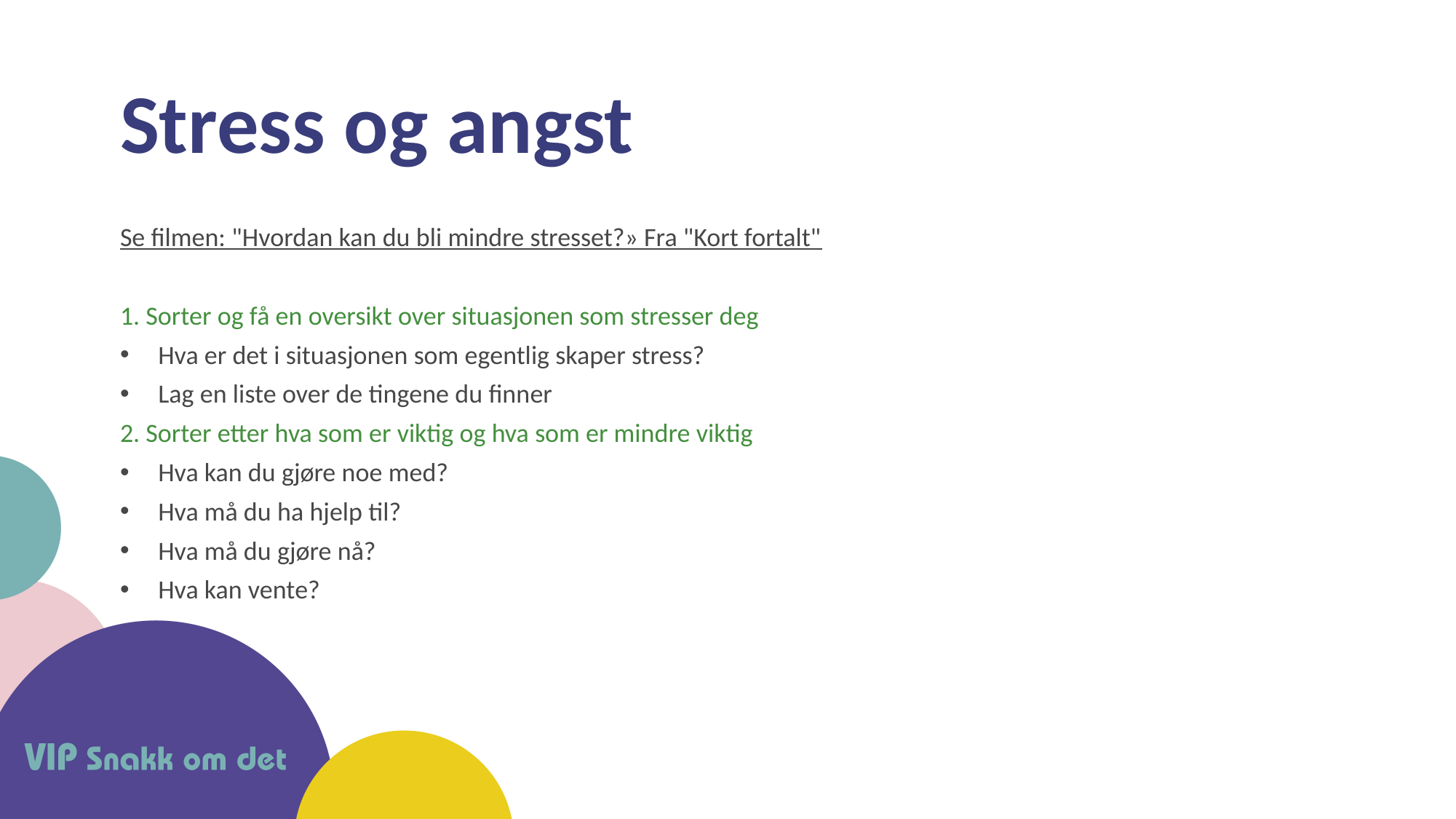

# Stress og angst
Se filmen: "Hvordan kan du bli mindre stresset?» Fra "Kort fortalt"

1. Sorter og få en oversikt over situasjonen som stresser deg
Hva er det i situasjonen som egentlig skaper stress?
Lag en liste over de tingene du finner
2. Sorter etter hva som er viktig og hva som er mindre viktig
Hva kan du gjøre noe med?
Hva må du ha hjelp til?
Hva må du gjøre nå?
Hva kan vente?